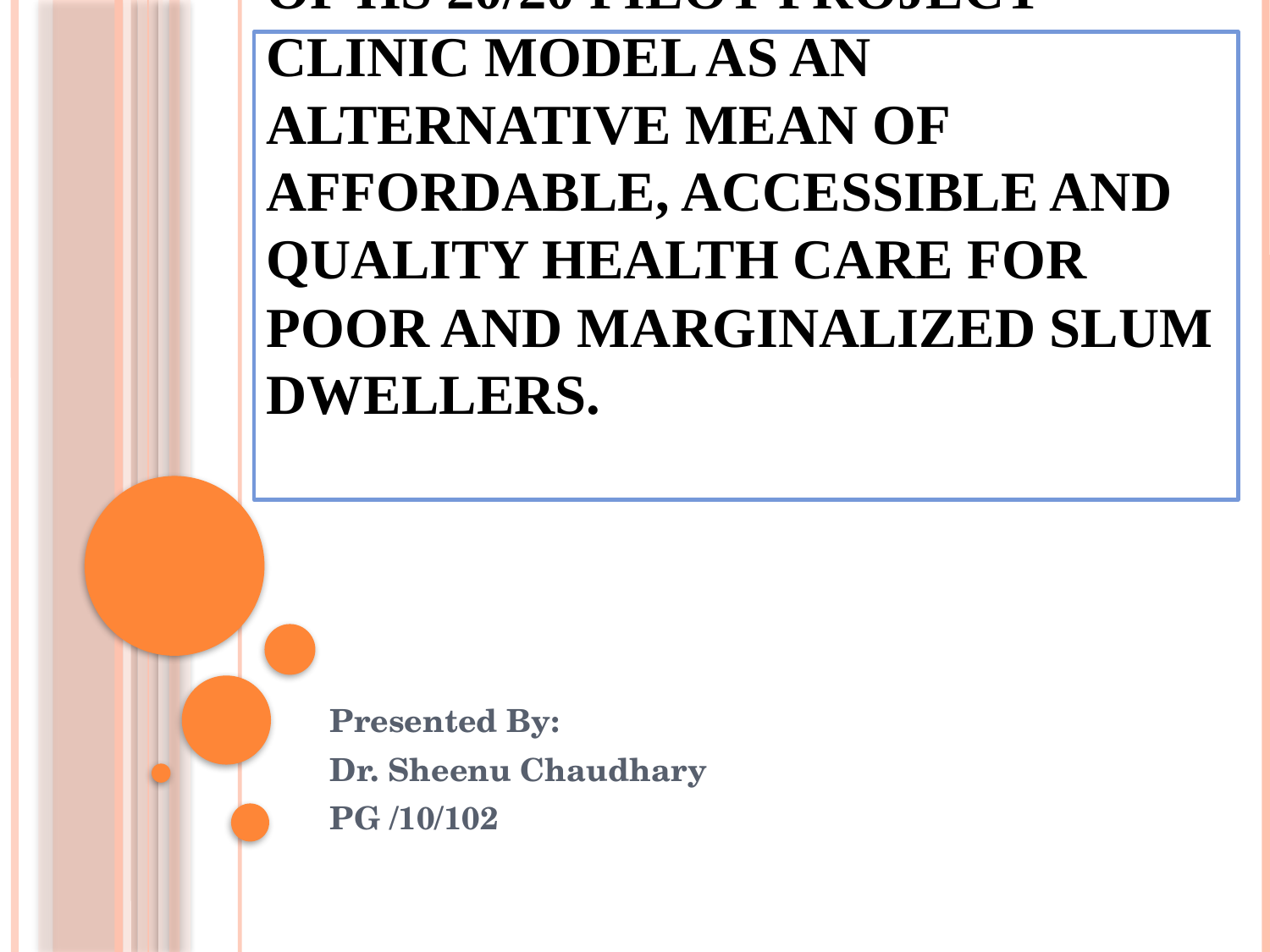

# To study the  effectiveness of HS 20/20 pilot project clinic model as an alternative mean of affordable, accessible and quality health care for poor and marginalized slum dwellers.
Presented By:
Dr. Sheenu Chaudhary
PG /10/102